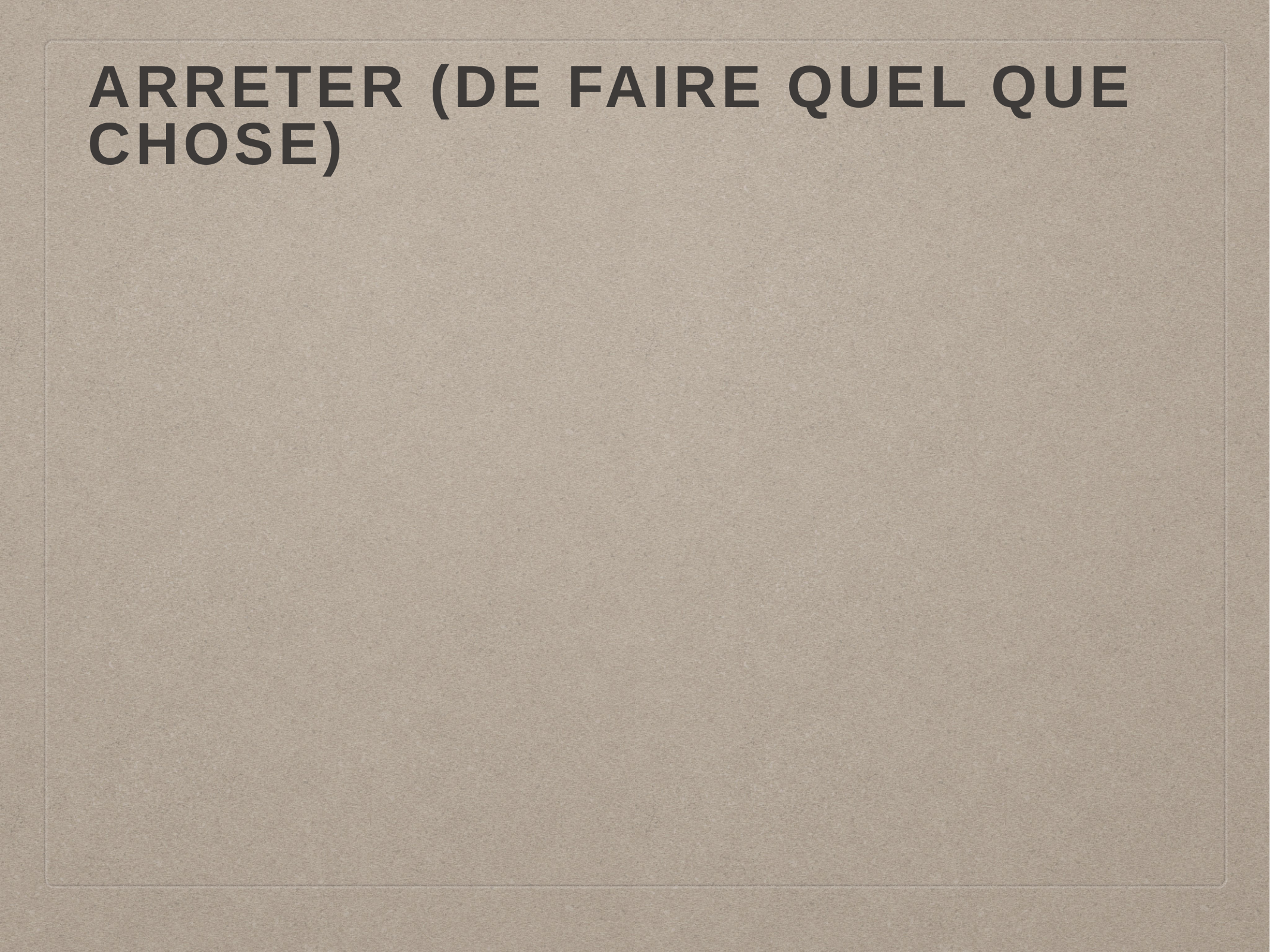

# Arreter (de faire quel que chose)